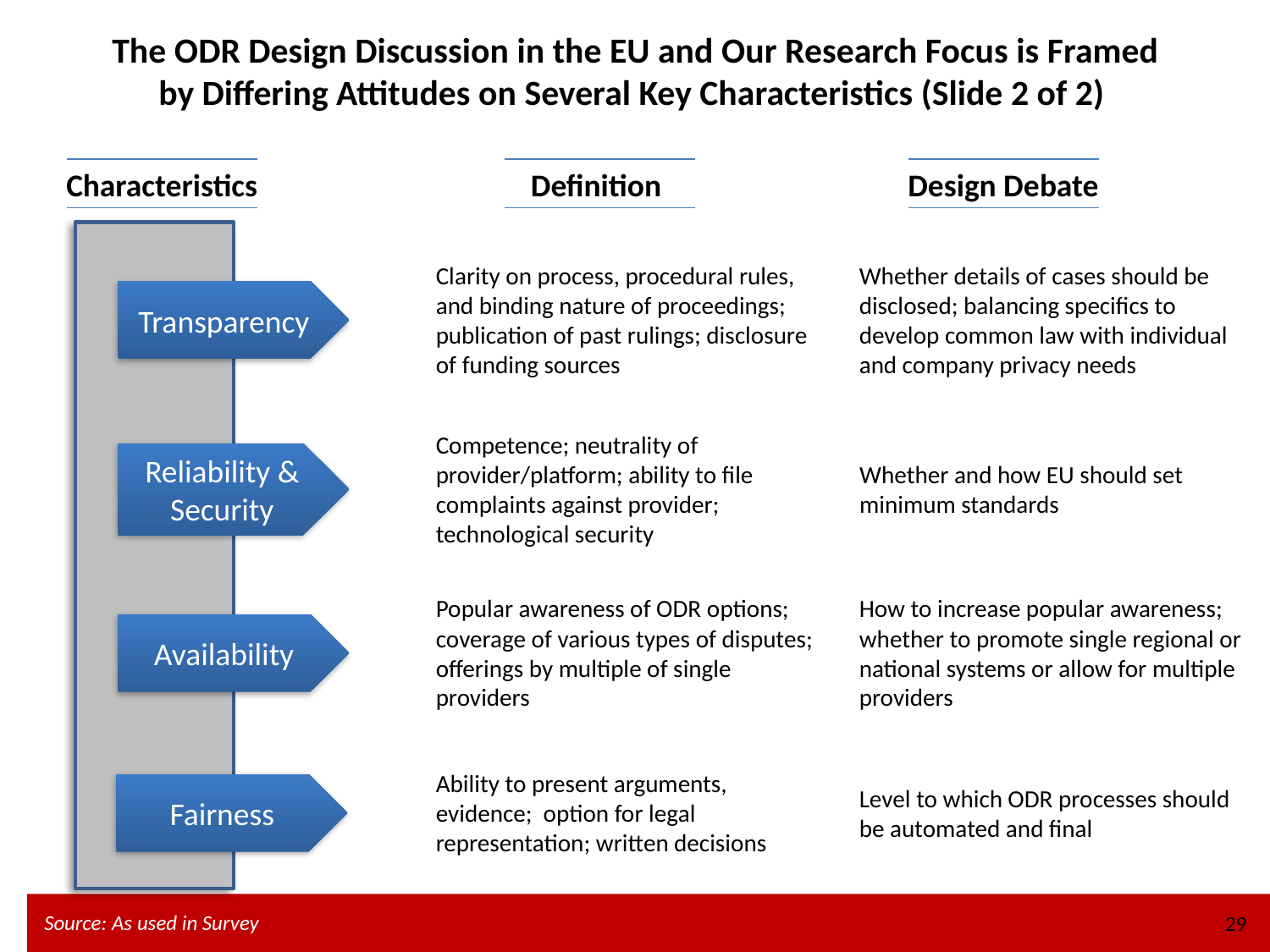

The ODR Design Discussion in the EU and Our Research Focus is Framed by Differing Attitudes on Several Key Characteristics (Slide 2 of 2)
Characteristics
Definition
Design Debate

Clarity on process, procedural rules, and binding nature of proceedings; publication of past rulings; disclosure of funding sources
Whether details of cases should be disclosed; balancing specifics to develop common law with individual and company privacy needs
Transparency
Competence; neutrality of provider/platform; ability to file complaints against provider; technological security
Reliability & Security
Whether and how EU should set minimum standards
Popular awareness of ODR options; coverage of various types of disputes; offerings by multiple of single providers
How to increase popular awareness;  whether to promote single regional or national systems or allow for multiple providers
Availability
Ability to present arguments, evidence;  option for legal representation; written decisions
Fairness
Level to which ODR processes should be automated and final
29
Source: As used in Survey